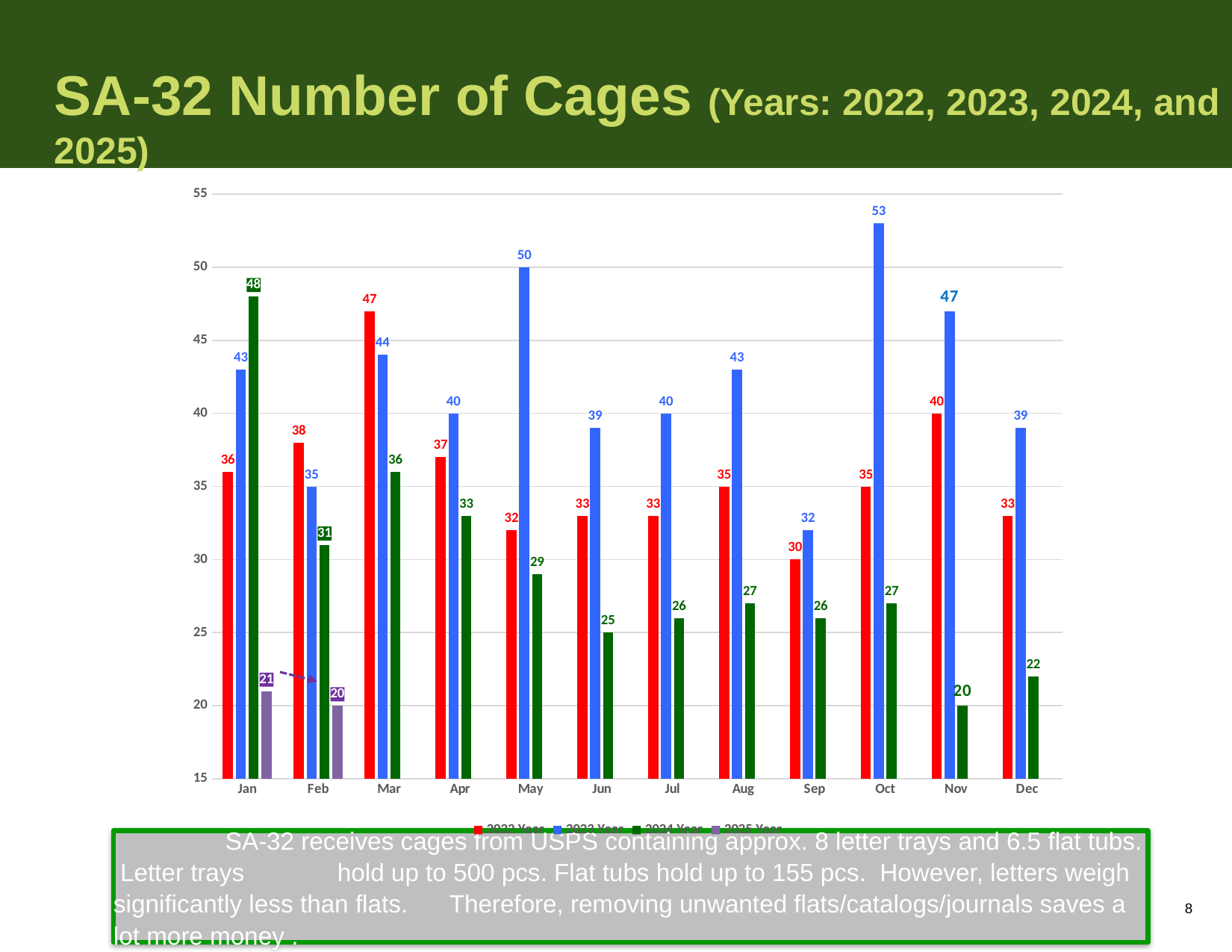

# SA-32 Number of Cages (Years: 2022, 2023, 2024, and 2025)

### Chart

| Category | 2022 Year | 2023 Year | 2024 Year | 2025 Year |
|---|---|---|---|---|
| Jan | 36.0 | 43.0 | 48.0 | 21.0 |
| Feb | 38.0 | 35.0 | 31.0 | 20.0 |
| Mar | 47.0 | 44.0 | 36.0 | None |
| Apr | 37.0 | 40.0 | 33.0 | None |
| May | 32.0 | 50.0 | 29.0 | None |
| Jun | 33.0 | 39.0 | 25.0 | None |
| Jul | 33.0 | 40.0 | 26.0 | None |
| Aug | 35.0 | 43.0 | 27.0 | None |
| Sep | 30.0 | 32.0 | 26.0 | None |
| Oct | 35.0 | 53.0 | 27.0 | None |
| Nov | 40.0 | 47.0 | 20.0 | None |
| Dec | 33.0 | 39.0 | 22.0 | None |
	SA-32 receives cages from USPS containing approx. 8 letter trays and 6.5 flat tubs.  Letter trays       	hold up to 500 pcs. Flat tubs hold up to 155 pcs.  However, letters weigh significantly less than flats.  	Therefore, removing unwanted flats/catalogs/journals saves a lot more money .
8